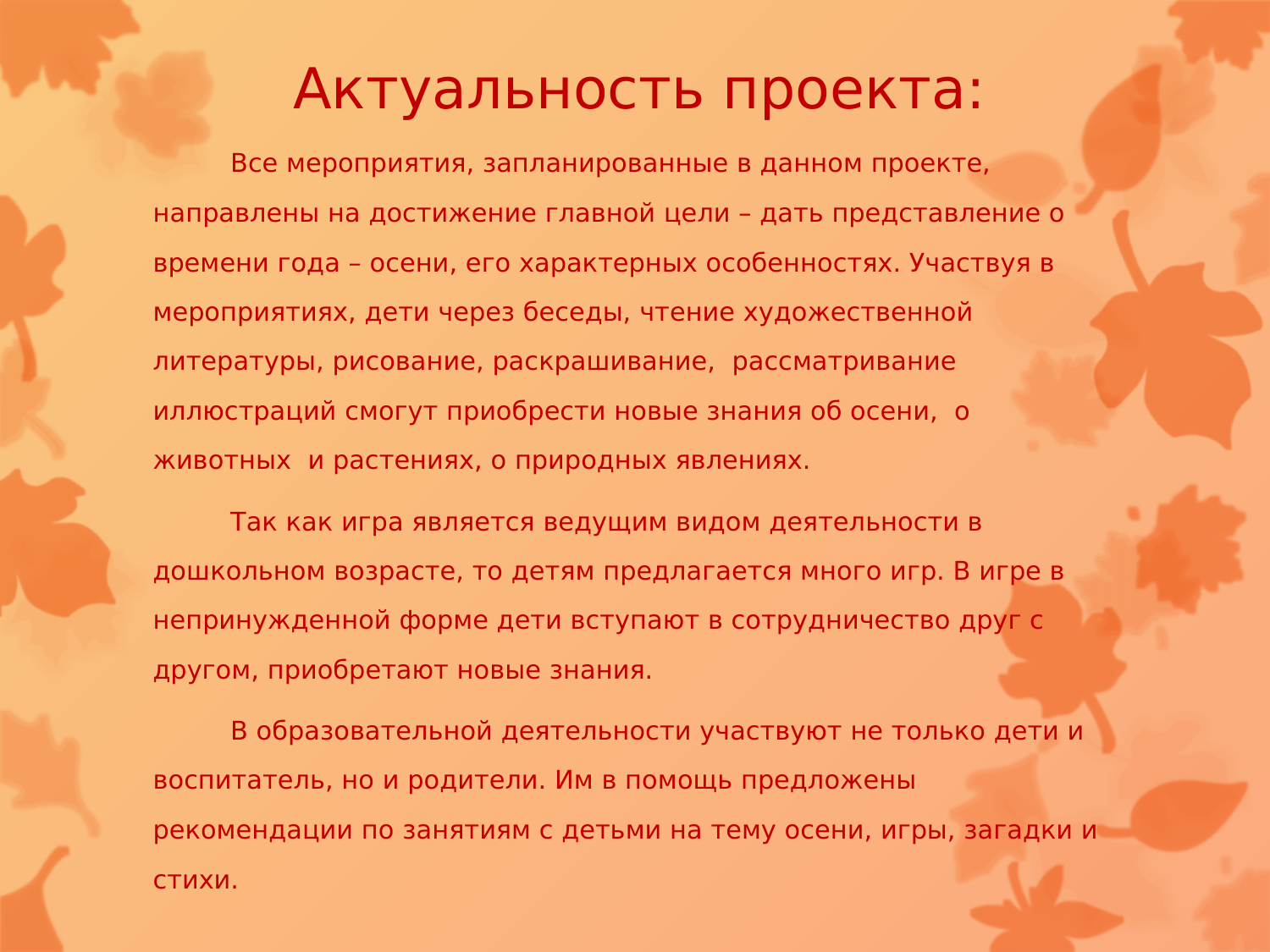

# Актуальность проекта:
	Все мероприятия, запланированные в данном проекте, направлены на достижение главной цели – дать представление о времени года – осени, его характерных особенностях. Участвуя в мероприятиях, дети через беседы, чтение художественной литературы, рисование, раскрашивание,  рассматривание иллюстраций смогут приобрести новые знания об осени,  о животных  и растениях, о природных явлениях.
	Так как игра является ведущим видом деятельности в дошкольном возрасте, то детям предлагается много игр. В игре в непринужденной форме дети вступают в сотрудничество друг с другом, приобретают новые знания.
	В образовательной деятельности участвуют не только дети и воспитатель, но и родители. Им в помощь предложены рекомендации по занятиям с детьми на тему осени, игры, загадки и стихи.